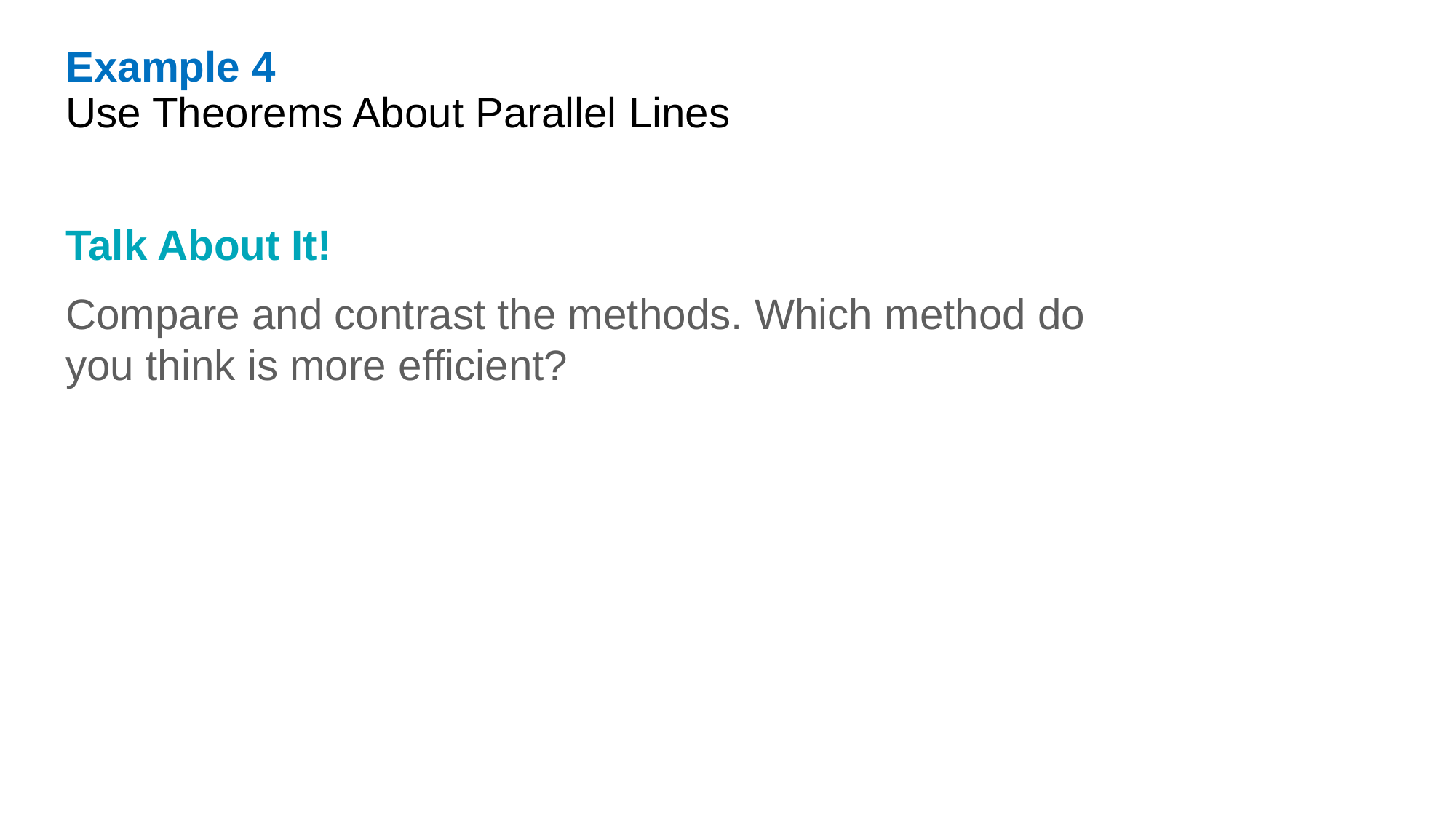

Example 4
Use Theorems About Parallel Lines
Talk About It!
Compare and contrast the methods. Which method do you think is more efficient?